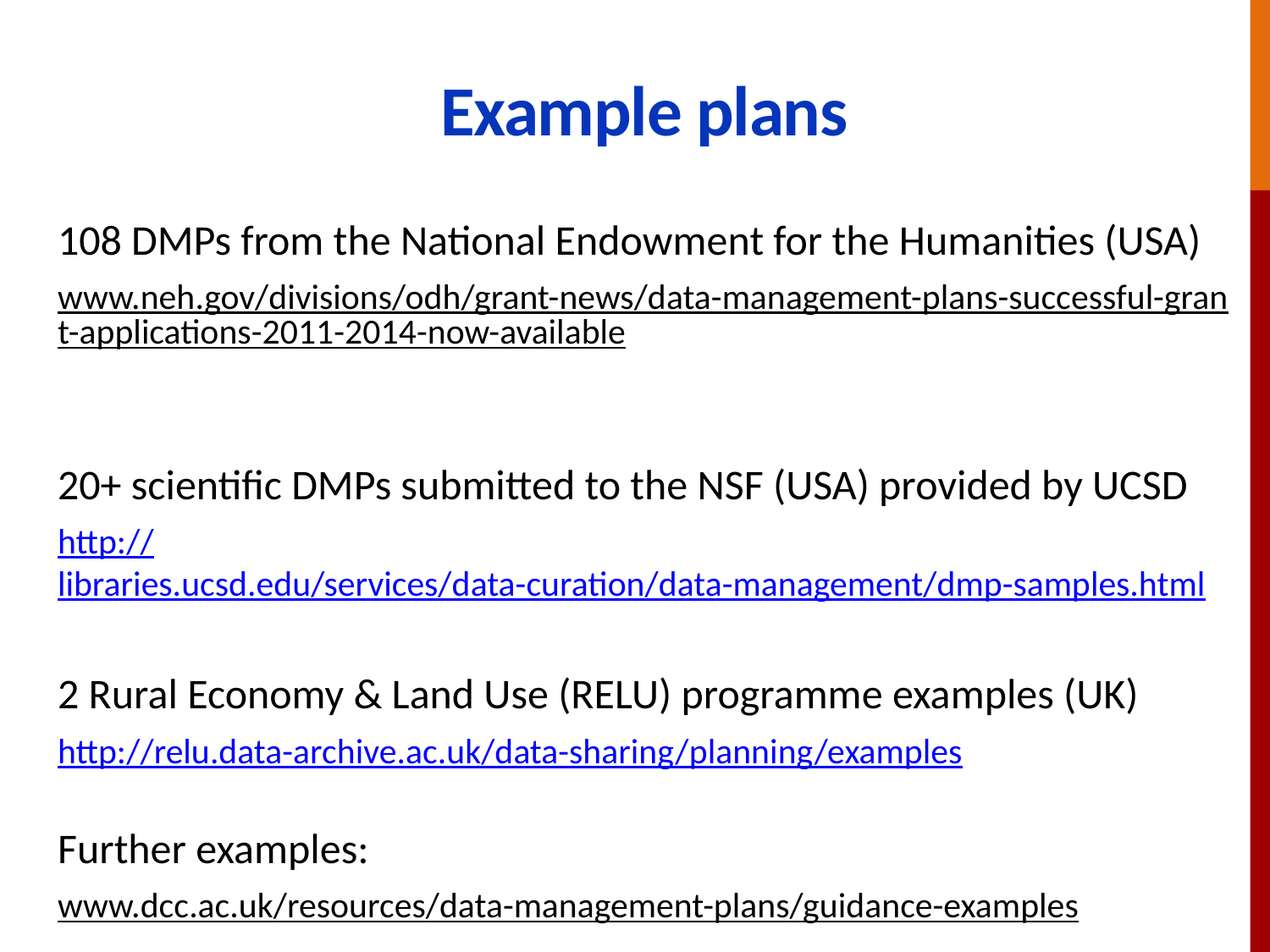

# Example plans
108 DMPs from the National Endowment for the Humanities (USA)
www.neh.gov/divisions/odh/grant-news/data-management-plans-successful-grant-applications-2011-2014-now-available

20+ scientific DMPs submitted to the NSF (USA) provided by UCSD
http://libraries.ucsd.edu/services/data-curation/data-management/dmp-samples.html

2 Rural Economy & Land Use (RELU) programme examples (UK)
http://relu.data-archive.ac.uk/data-sharing/planning/examples

Further examples:
www.dcc.ac.uk/resources/data-management-plans/guidance-examples